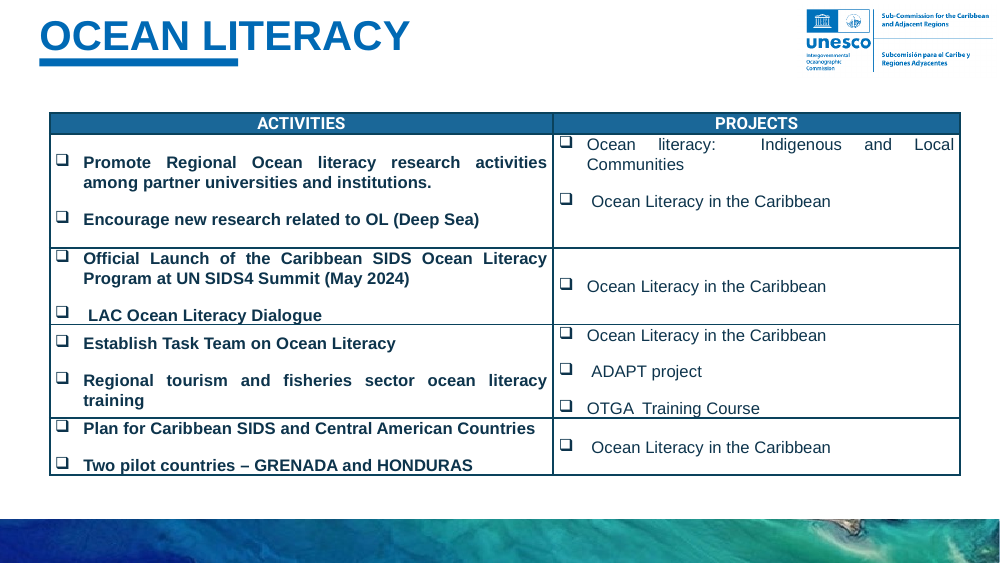

# OCEAN LITERACY
| ACTIVITIES | PROJECTS |
| --- | --- |
| Promote Regional Ocean literacy research activities among partner universities and institutions. Encourage new research related to OL (Deep Sea) | Ocean literacy: Indigenous and Local Communities  Ocean Literacy in the Caribbean |
| Official Launch of the Caribbean SIDS Ocean Literacy Program at UN SIDS4 Summit (May 2024)  LAC Ocean Literacy Dialogue | Ocean Literacy in the Caribbean |
| Establish Task Team on Ocean Literacy Regional tourism and fisheries sector ocean literacy training | Ocean Literacy in the Caribbean  ADAPT project OTGA Training Course |
| Plan for Caribbean SIDS and Central American Countries Two pilot countries – GRENADA and HONDURAS | Ocean Literacy in the Caribbean |